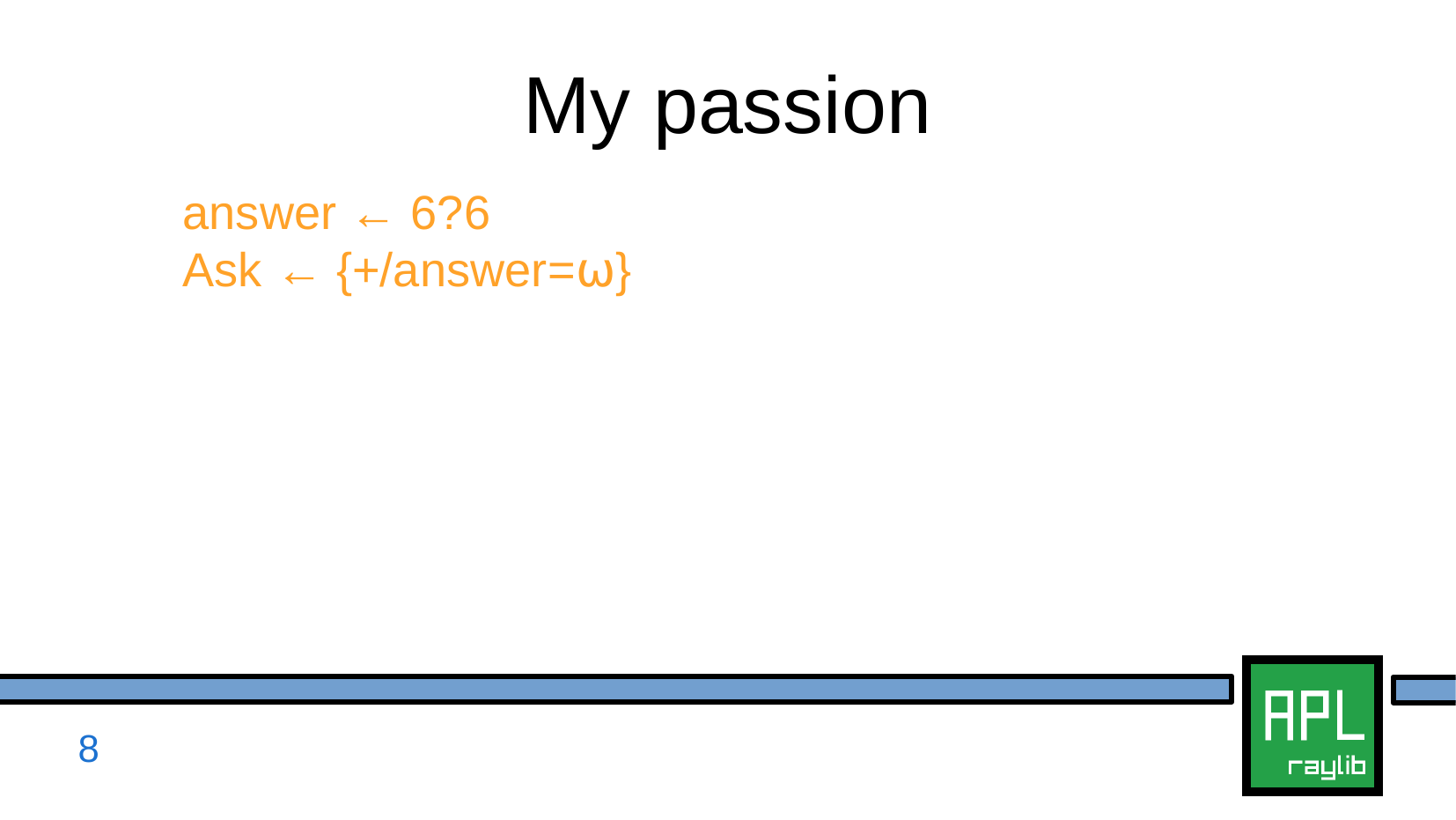

# My passion
    answer ← 6?6
    Ask ← {+/answer=⍵}
8